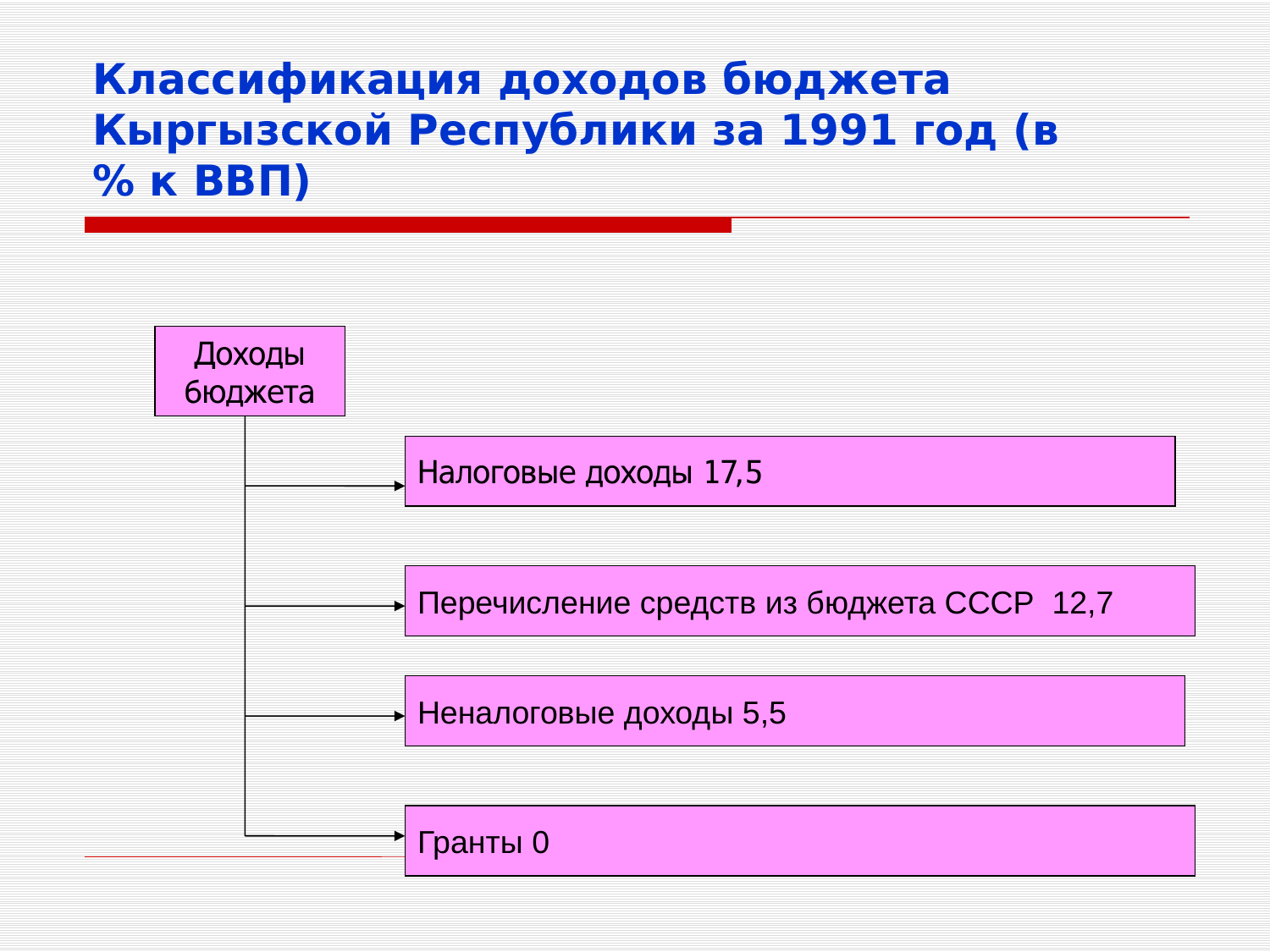

# Классификация доходов бюджета Кыргызской Республики за 1991 год (в % к ВВП)
Доходы
бюджета

Налоговые доходы 17,5

Перечисление средств из бюджета СССР  12,7

Неналоговые доходы 5,5

Гранты 0